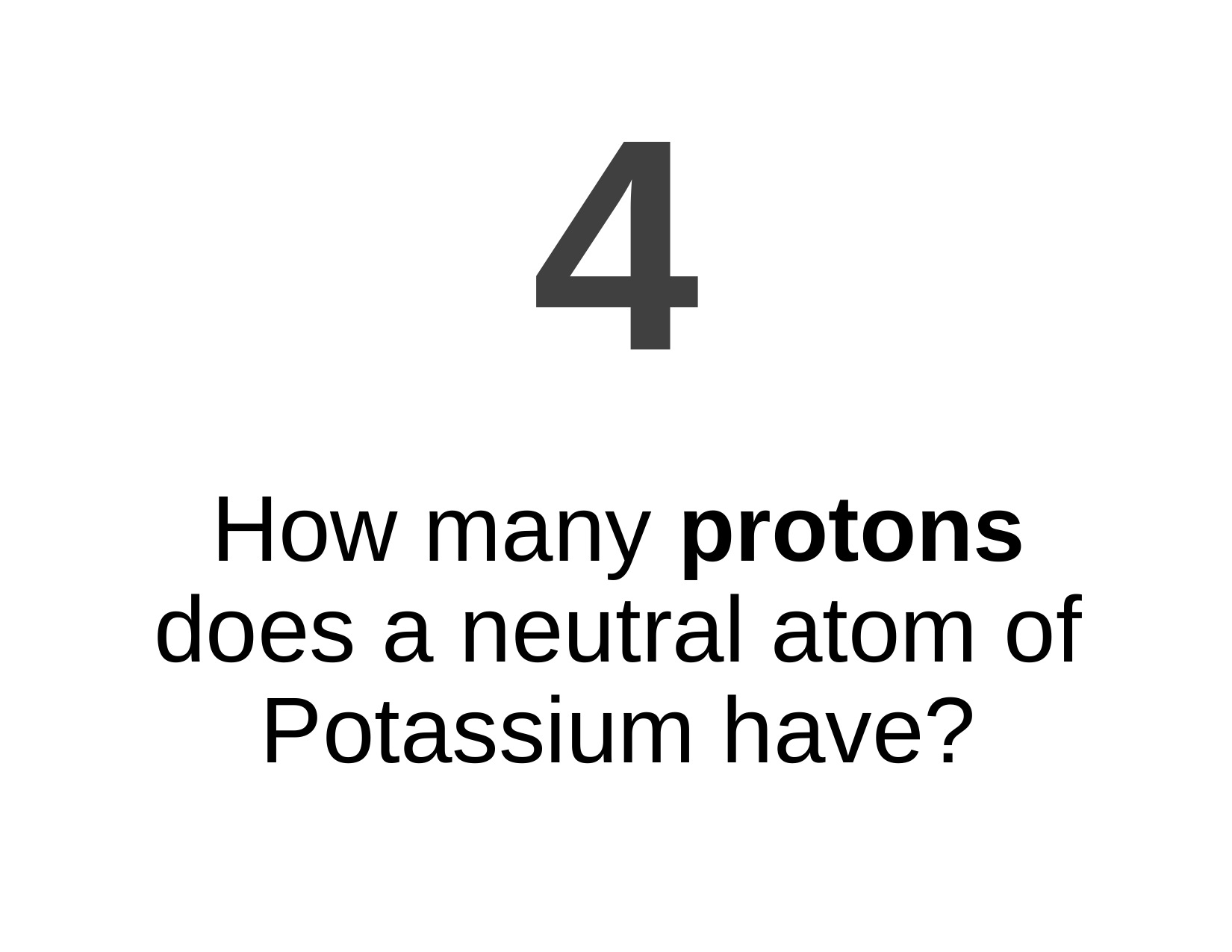

4
# How many protons does a neutral atom of Potassium have?